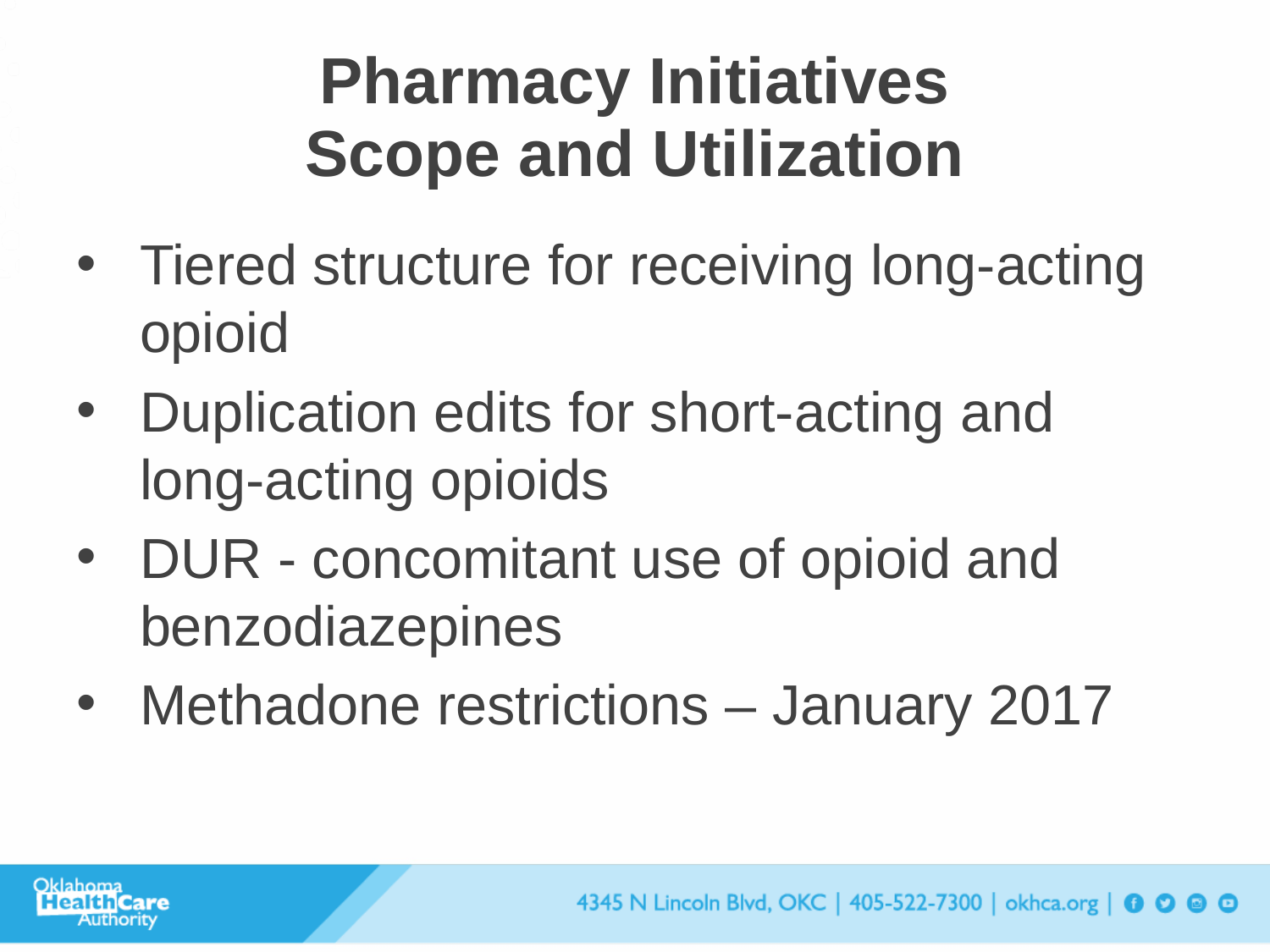

# Pharmacy Initiatives Scope and Utilization
Tiered structure for receiving long-acting opioid
Duplication edits for short-acting and long-acting opioids
DUR - concomitant use of opioid and benzodiazepines
Methadone restrictions – January 2017